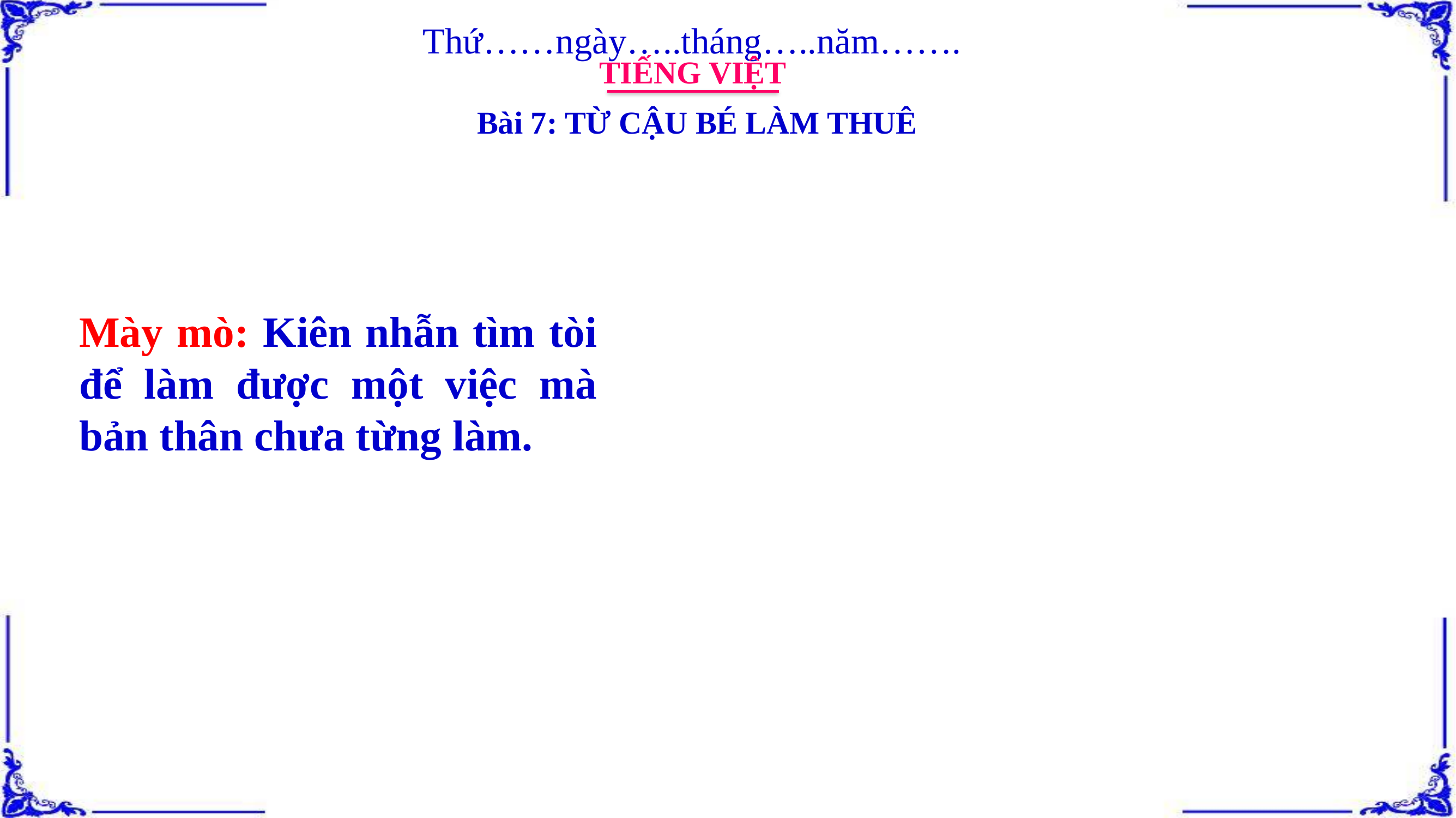

Thứ……ngày…..tháng…..năm…….
TIẾNG VIỆT
Bài 7: TỪ CẬU BÉ LÀM THUÊ
Mày mò: Kiên nhẫn tìm tòi để làm được một việc mà bản thân chưa từng làm.